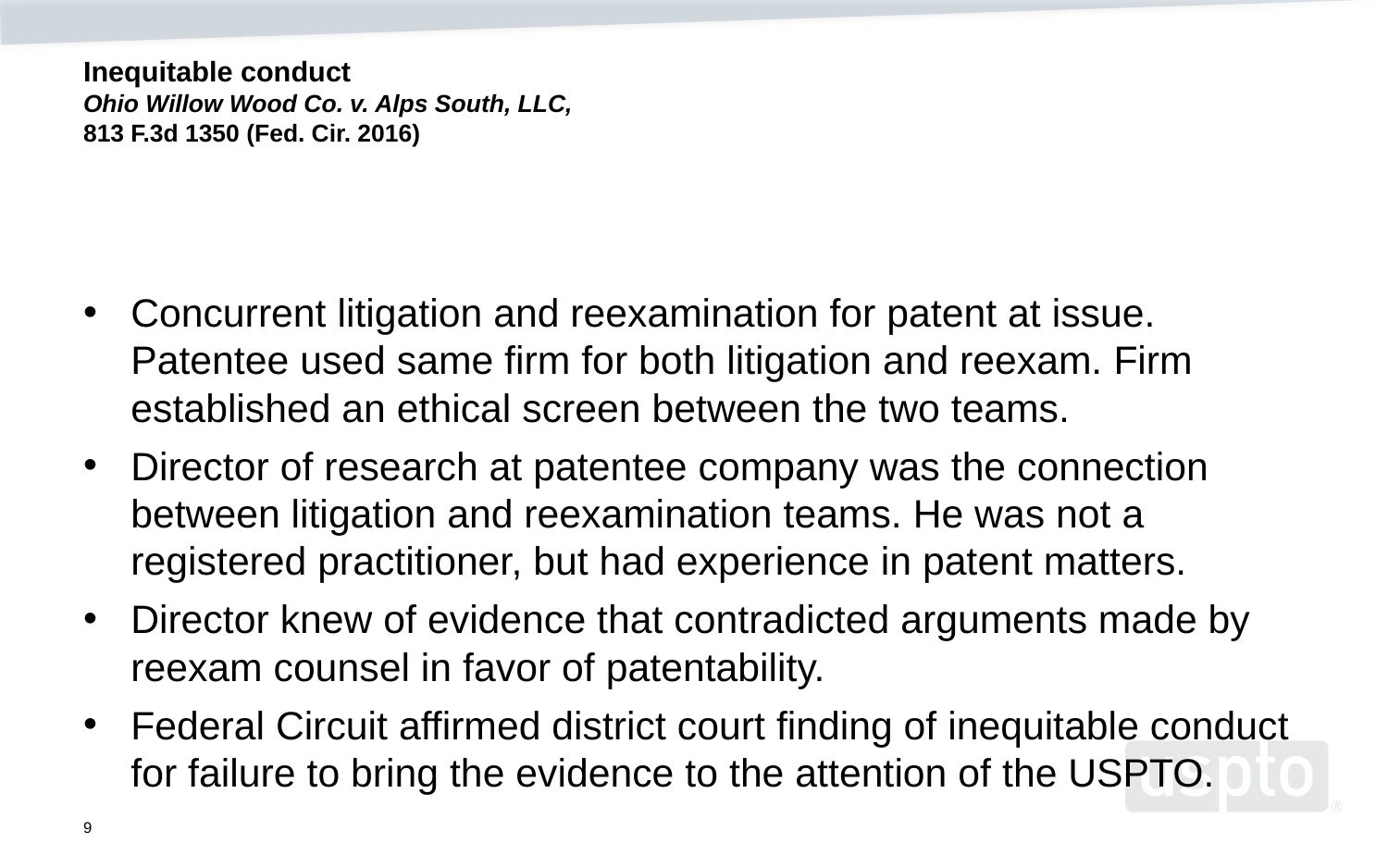

# Inequitable conduct Ohio Willow Wood Co. v. Alps South, LLC, 813 F.3d 1350 (Fed. Cir. 2016)
Concurrent litigation and reexamination for patent at issue. Patentee used same firm for both litigation and reexam. Firm established an ethical screen between the two teams.
Director of research at patentee company was the connection between litigation and reexamination teams. He was not a registered practitioner, but had experience in patent matters.
Director knew of evidence that contradicted arguments made by reexam counsel in favor of patentability.
Federal Circuit affirmed district court finding of inequitable conduct for failure to bring the evidence to the attention of the USPTO.

9